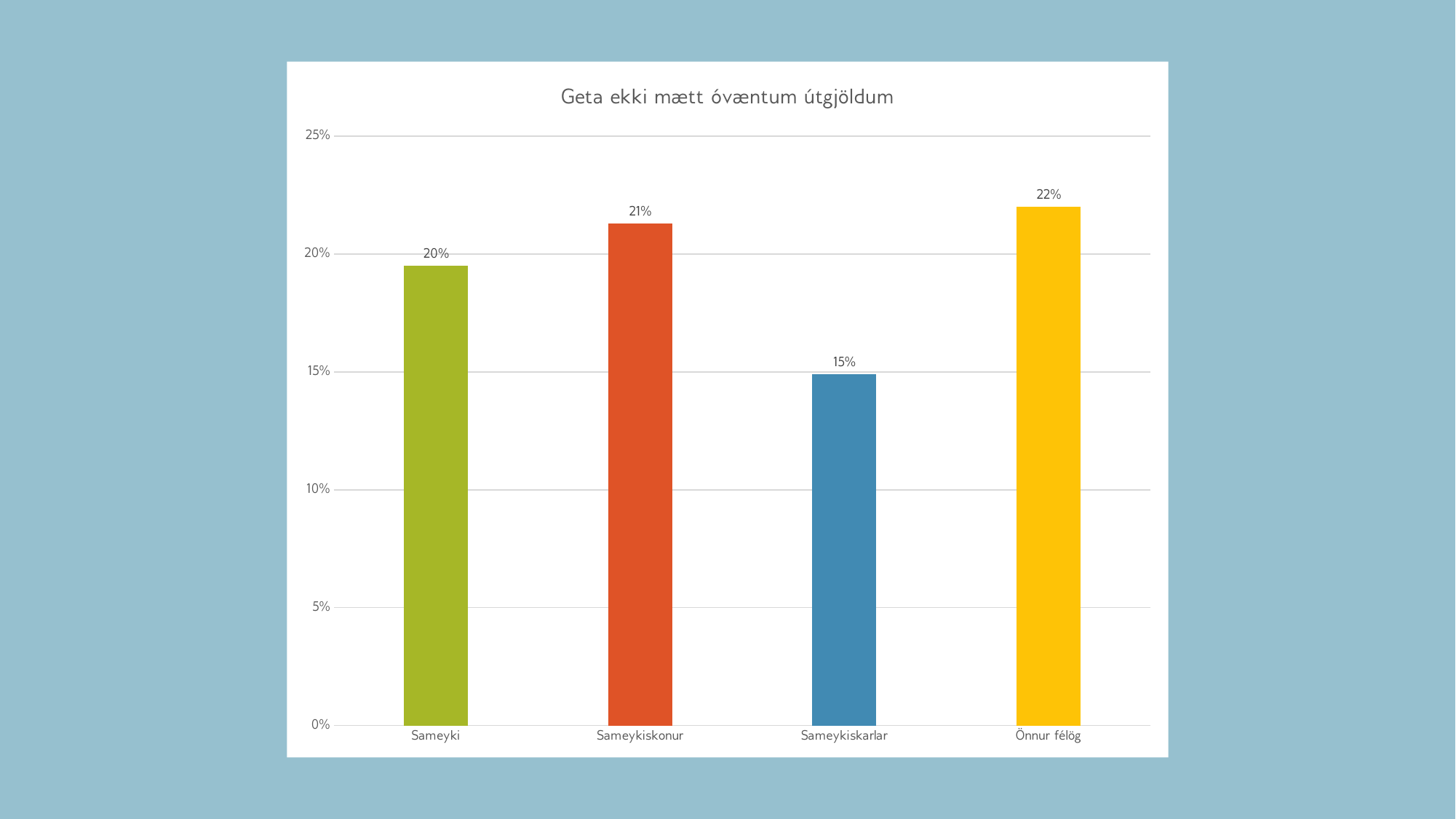

### Chart:

| Category | Geta ekki mætt óvæntum útgjöldum |
|---|---|
| Sameyki | 0.195 |
| Sameykiskonur | 0.213 |
| Sameykiskarlar | 0.149 |
| Önnur félög | 0.22 |